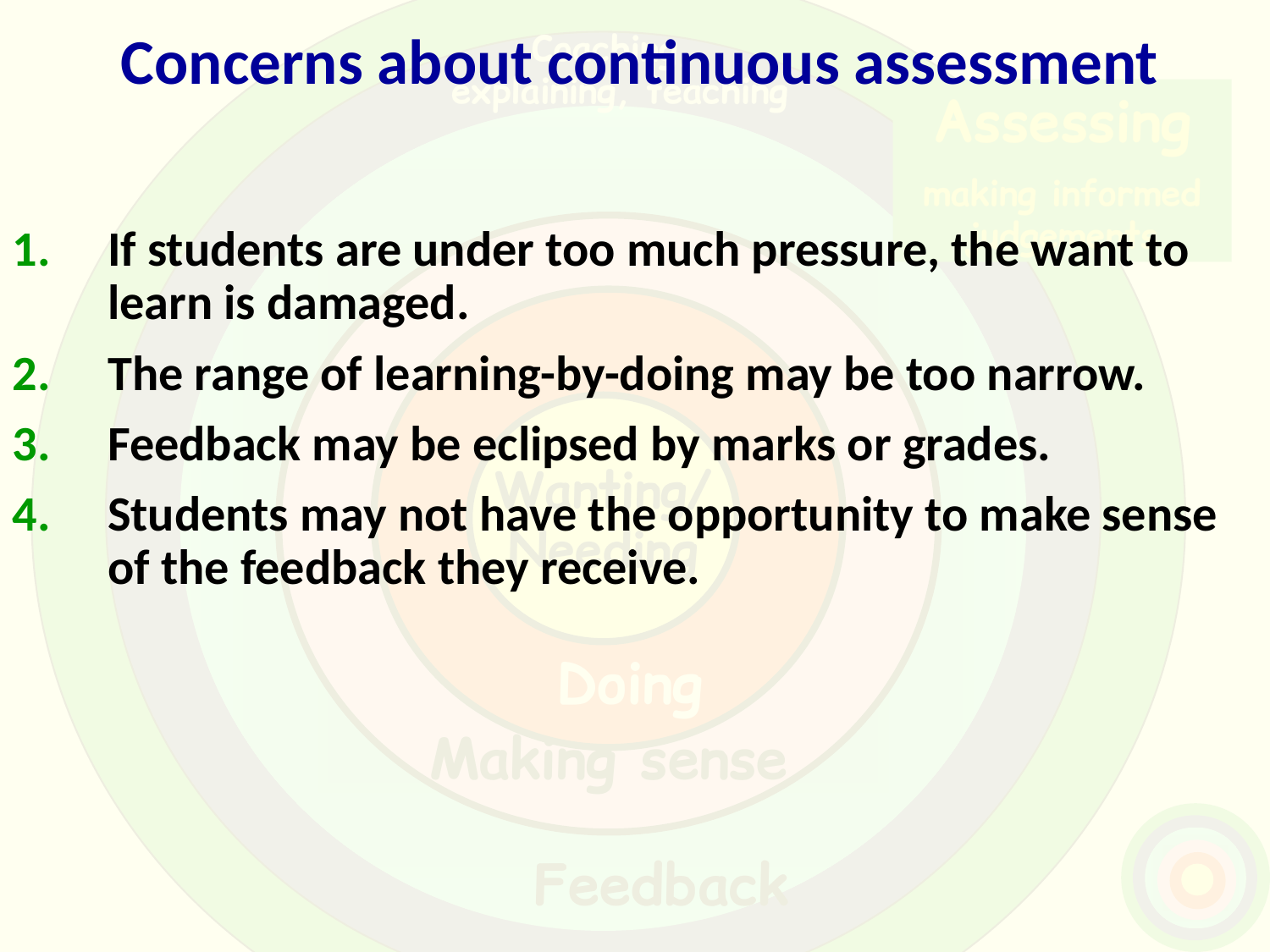

Ripples on a pond….

If students are under too much pressure, the want to learn is damaged.
The range of learning-by-doing may be too narrow.
Feedback may be eclipsed by marks or grades.
Students may not have the opportunity to make sense of the feedback they receive.

Coaching,
explaining, teaching
Concerns about continuous assessment

Assessing
making informed judgements

Wanting/
Needing
Doing
Doing
Making sense

Feedback